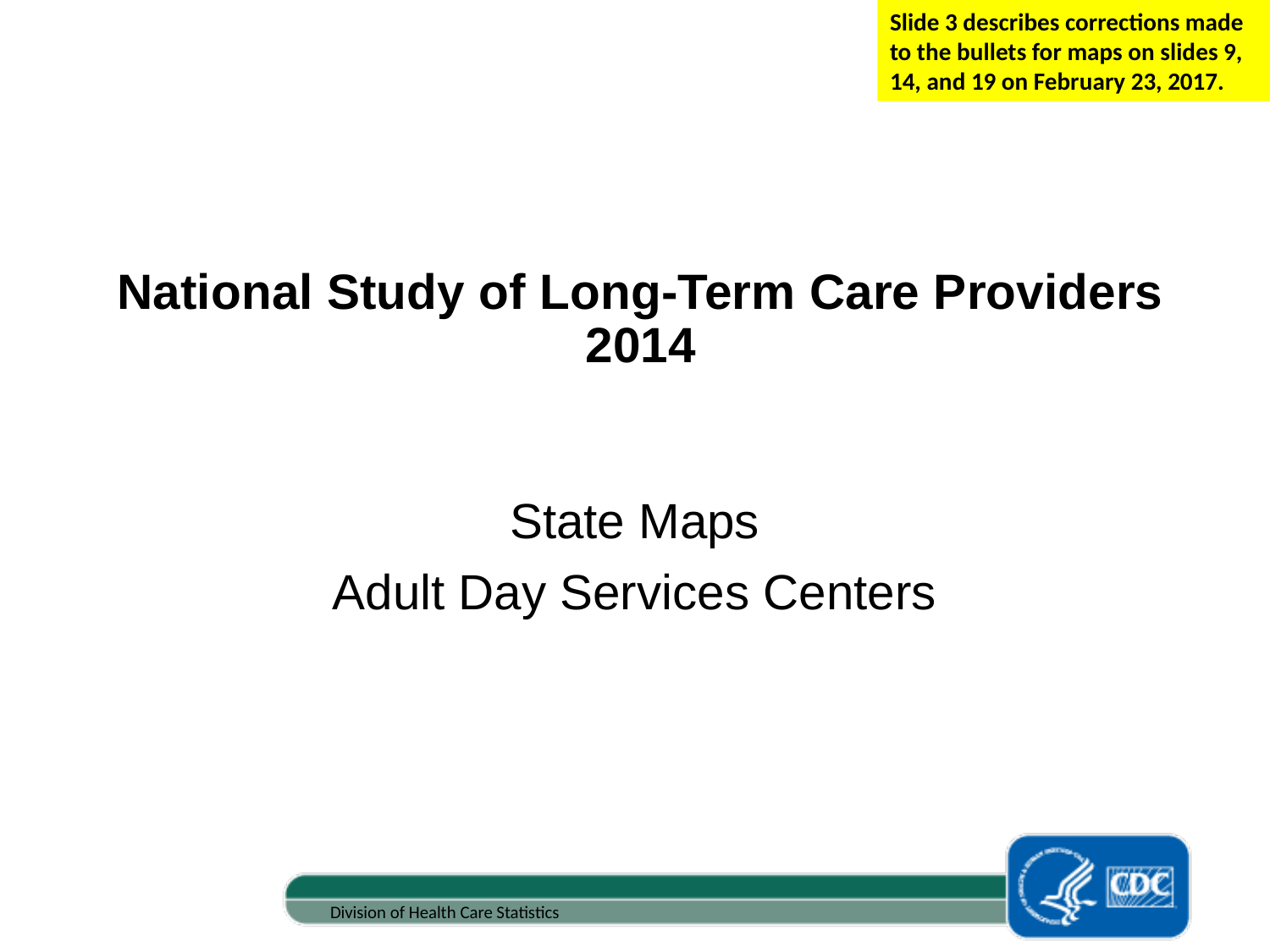

Slide 3 describes corrections made to the bullets for maps on slides 9, 14, and 19 on February 23, 2017.
# National Study of Long-Term Care Providers 2014
State Maps
Adult Day Services Centers

Division of Health Care Statistics